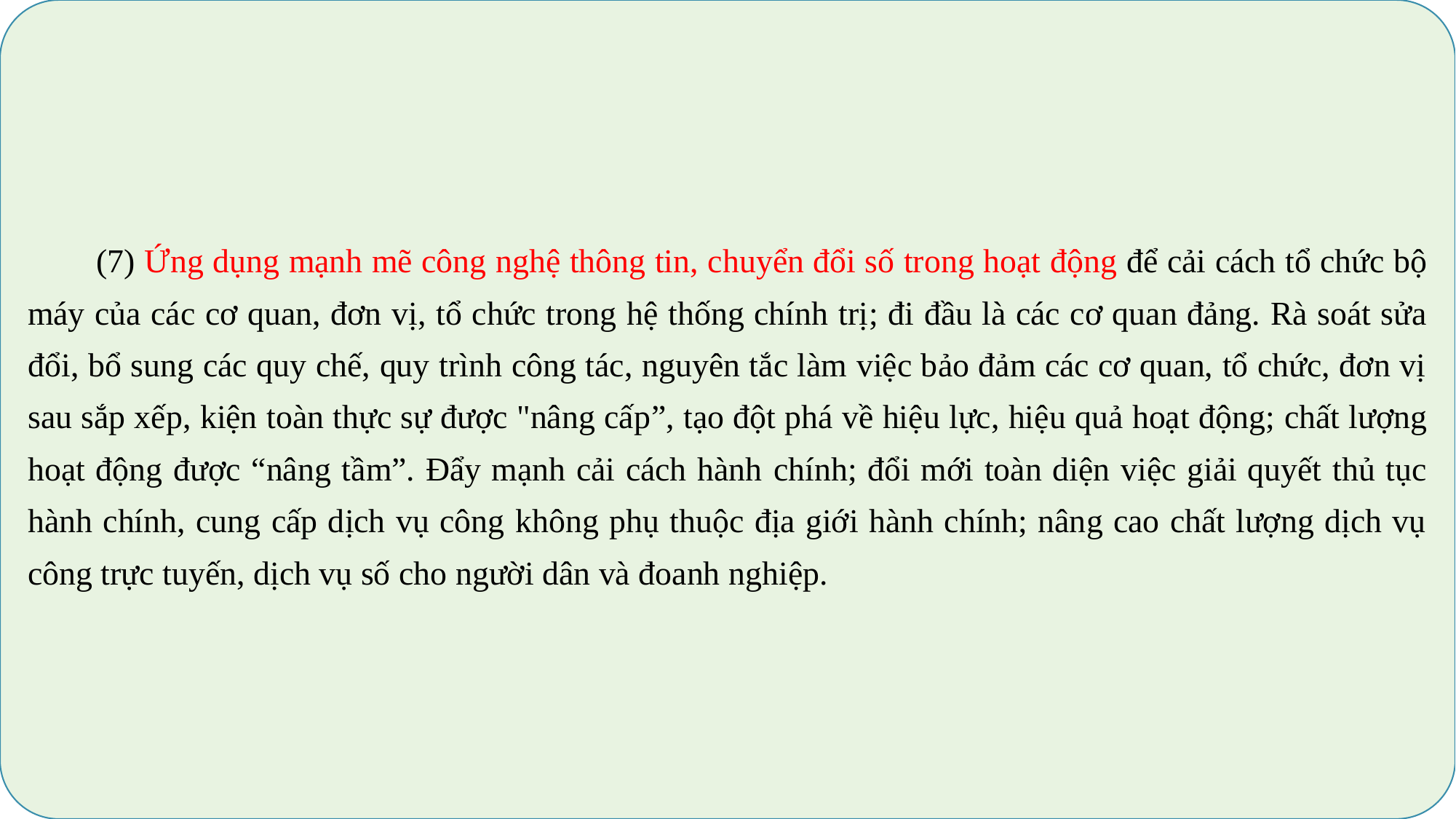

(7) Ứng dụng mạnh mẽ công nghệ thông tin, chuyển đổi số trong hoạt động để cải cách tổ chức bộ máy của các cơ quan, đơn vị, tổ chức trong hệ thống chính trị; đi đầu là các cơ quan đảng. Rà soát sửa đổi, bổ sung các quy chế, quy trình công tác, nguyên tắc làm việc bảo đảm các cơ quan, tổ chức, đơn vị sau sắp xếp, kiện toàn thực sự được "nâng cấp”, tạo đột phá về hiệu lực, hiệu quả hoạt động; chất lượng hoạt động được “nâng tầm”. Đẩy mạnh cải cách hành chính; đổi mới toàn diện việc giải quyết thủ tục hành chính, cung cấp dịch vụ công không phụ thuộc địa giới hành chính; nâng cao chất lượng dịch vụ công trực tuyến, dịch vụ số cho người dân và đoanh nghiệp.